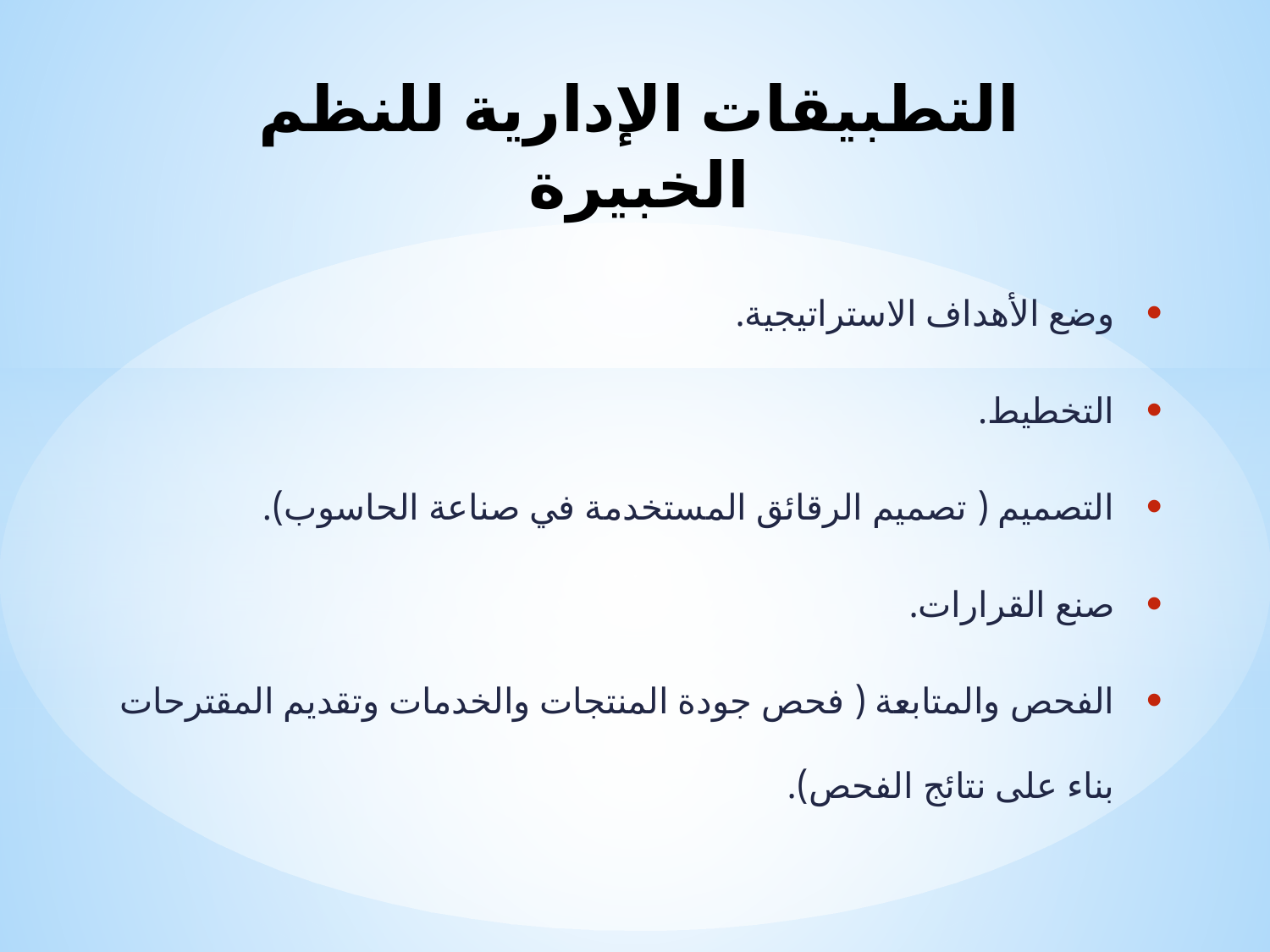

# التطبيقات الإدارية للنظم الخبيرة
وضع الأهداف الاستراتيجية.
التخطيط.
التصميم ( تصميم الرقائق المستخدمة في صناعة الحاسوب).
صنع القرارات.
الفحص والمتابعة ( فحص جودة المنتجات والخدمات وتقديم المقترحات بناء على نتائج الفحص).